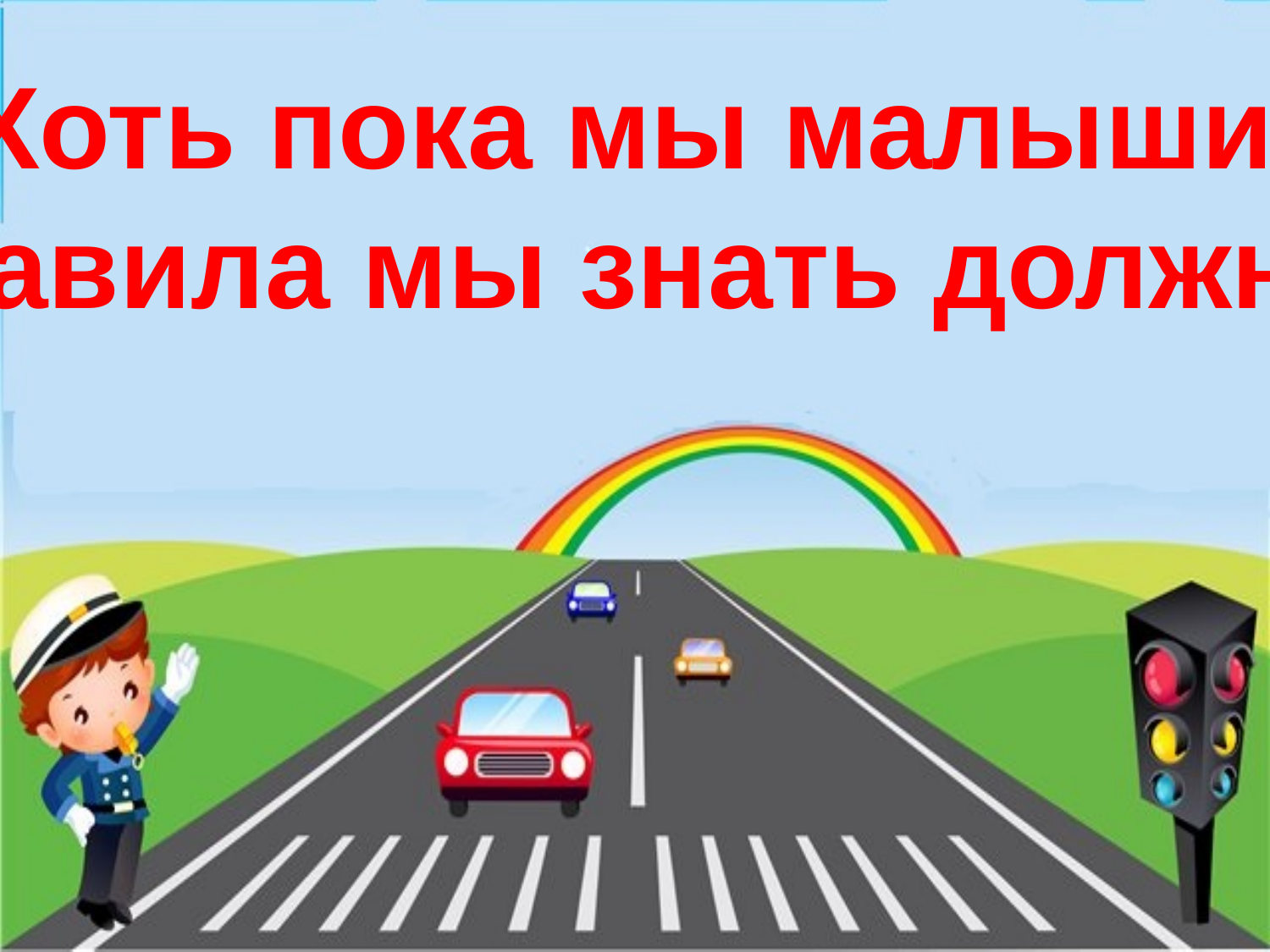

Хоть пока мы малыши,
Правила мы знать должны!